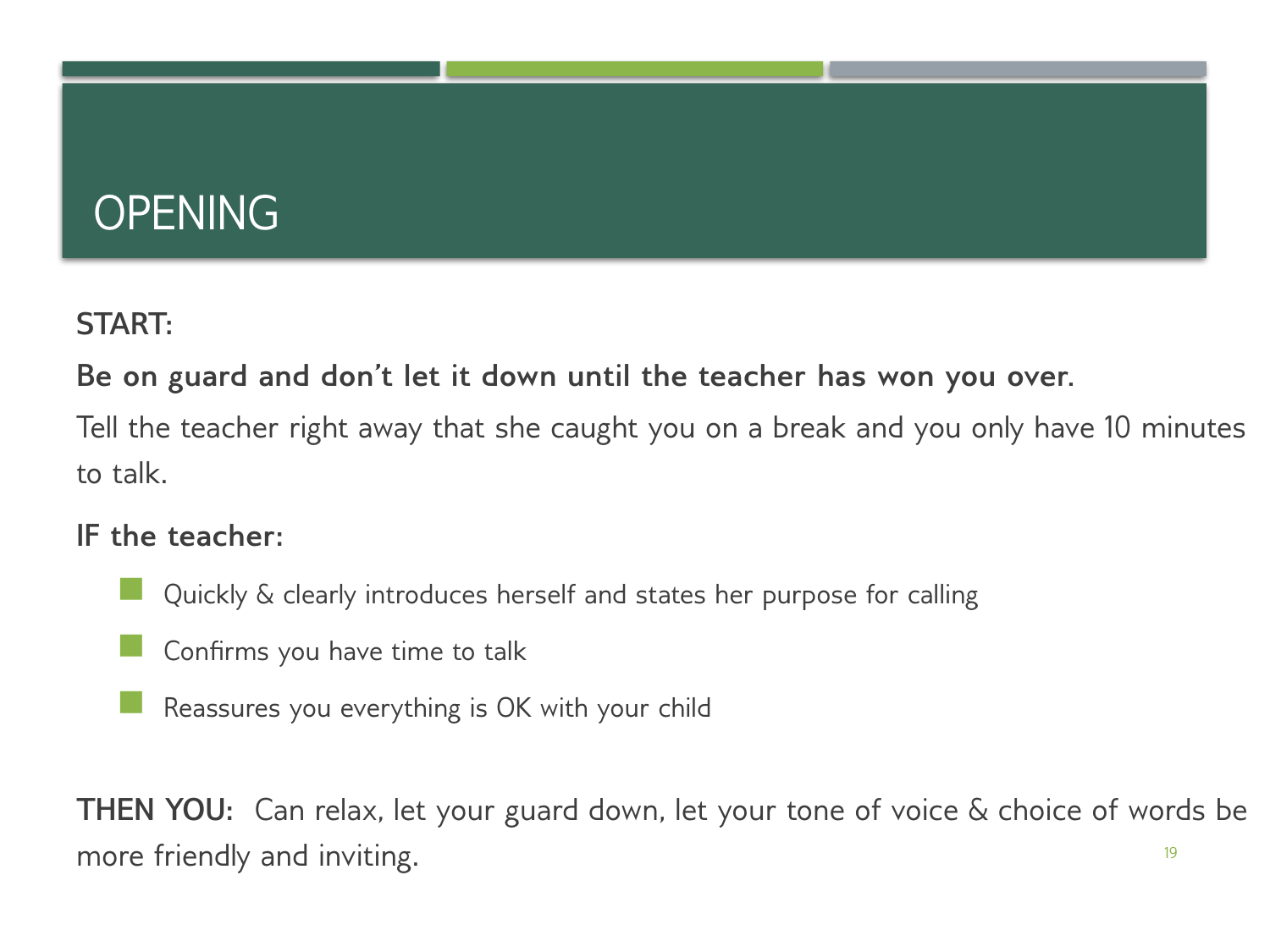

# Opening
START:
Be on guard and don’t let it down until the teacher has won you over.
Tell the teacher right away that she caught you on a break and you only have 10 minutes to talk.
IF the teacher:
Quickly & clearly introduces herself and states her purpose for calling
Confirms you have time to talk
Reassures you everything is OK with your child

THEN YOU:  Can relax, let your guard down, let your tone of voice & choice of words be more friendly and inviting.

19